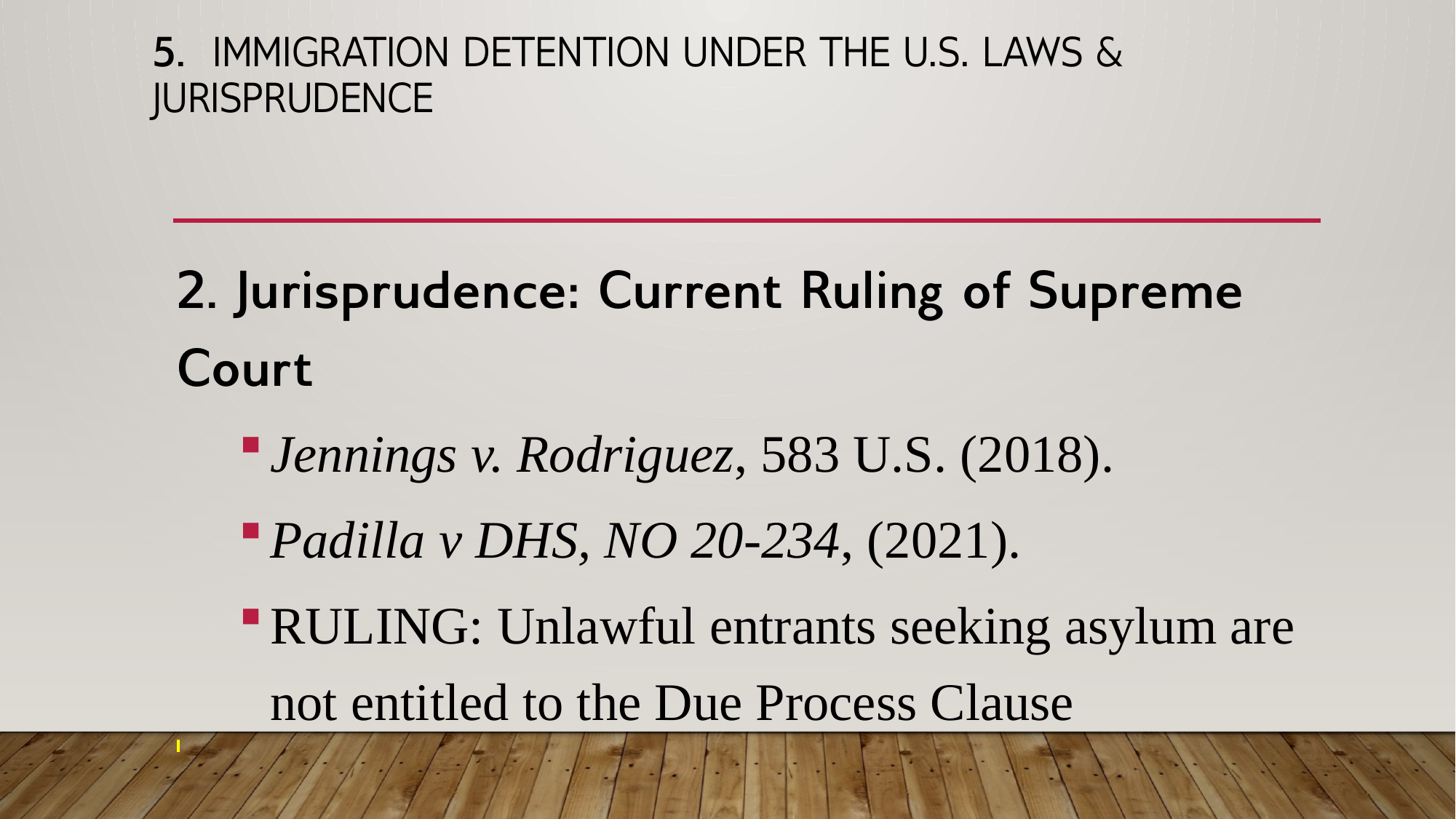

5.  IMMIGRATION Detention Under the u.s. laws & jurisprudence

2. Jurisprudence: Current Ruling of Supreme Court
Jennings v. Rodriguez, 583 U.S. (2018).
Padilla v DHS, NO 20-234, (2021).
RULING: Unlawful entrants seeking asylum are not entitled to the Due Process Clause